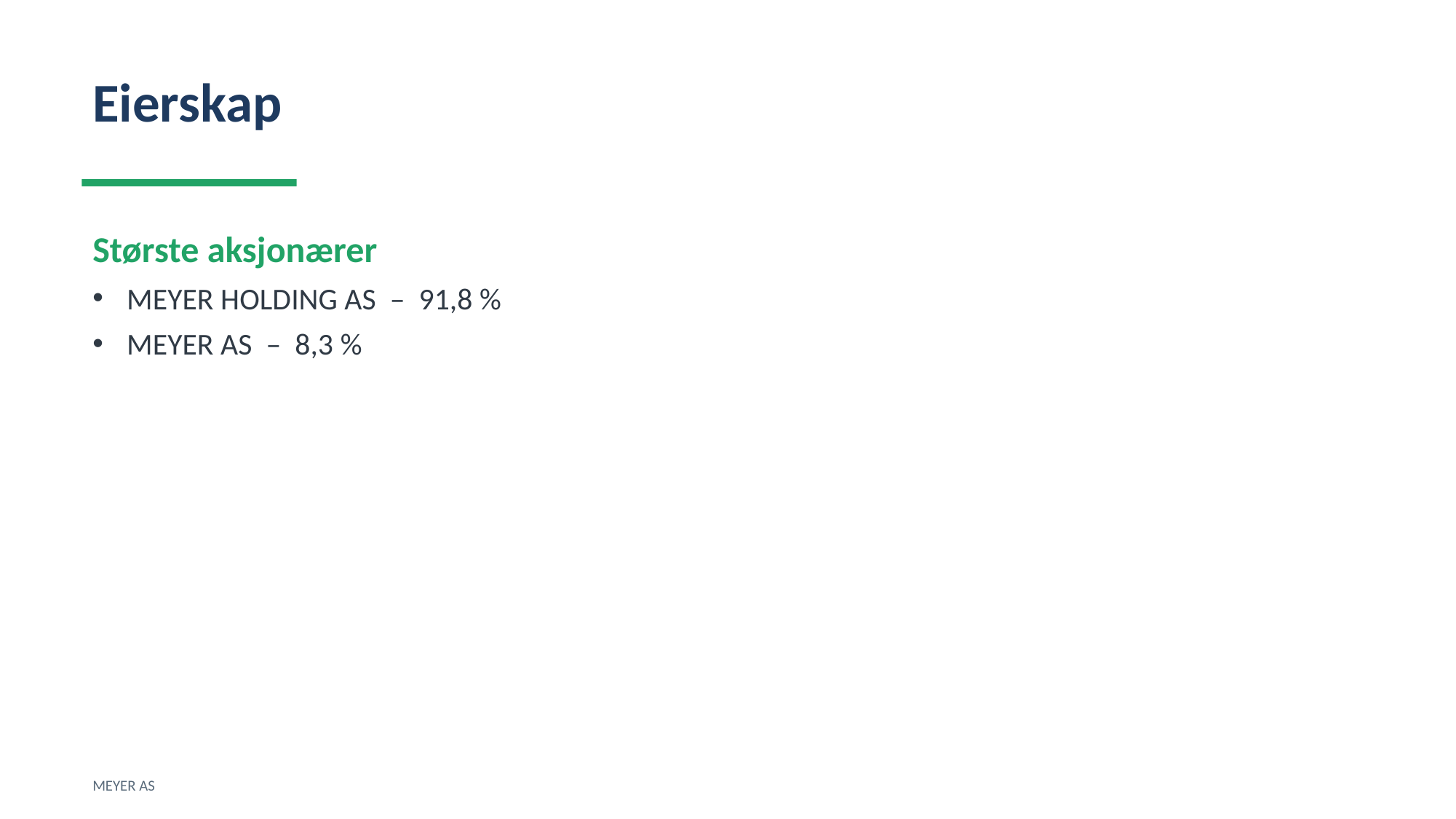

Eierskap

Største aksjonærer
MEYER HOLDING AS  –  91,8 %
MEYER AS  –  8,3 %
MEYER AS